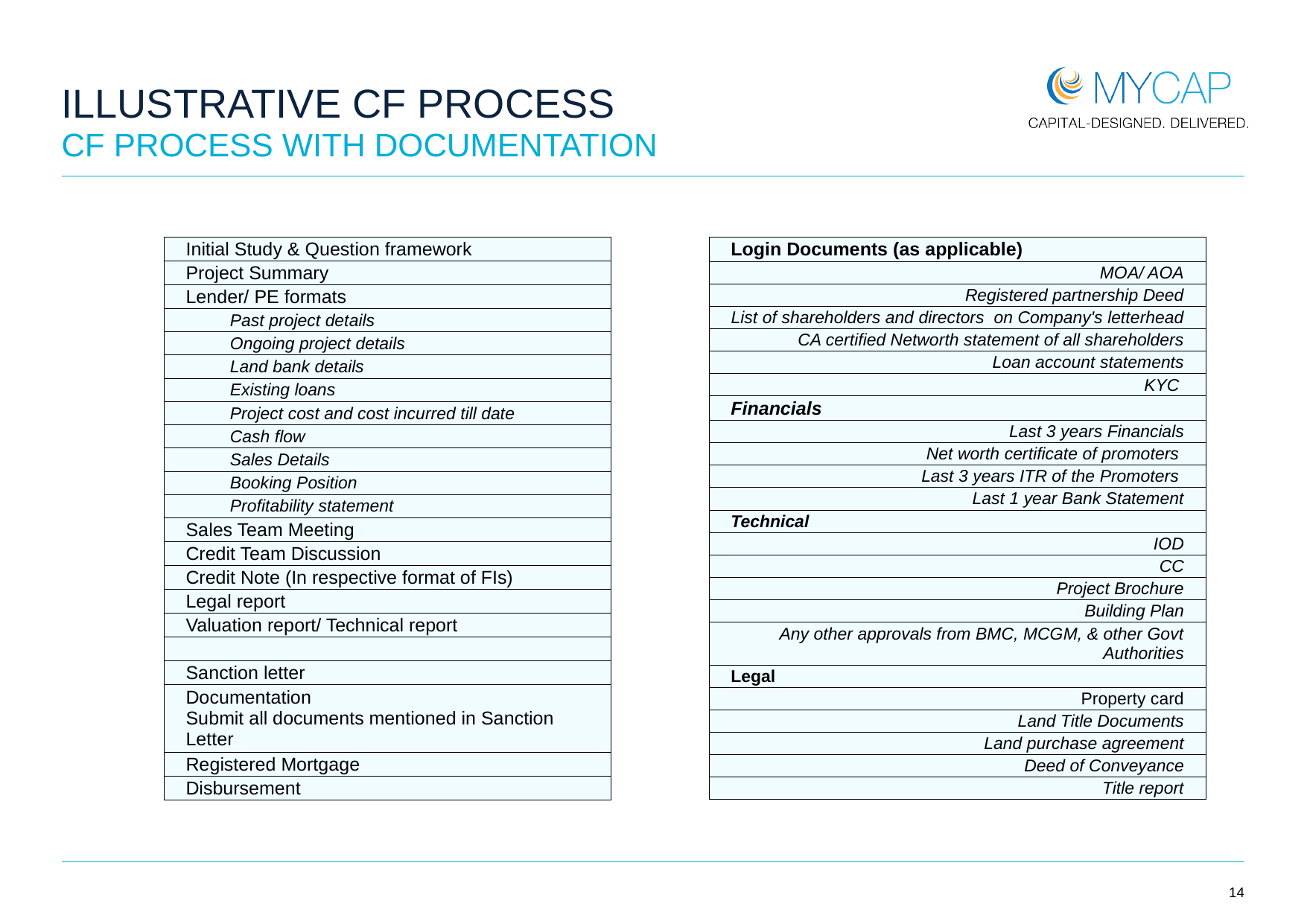

# Illustrative CF Process
CF Process with documentation
| Login Documents (as applicable) |
| --- |
| MOA/ AOA |
| Registered partnership Deed |
| List of shareholders and directors on Company's letterhead |
| CA certified Networth statement of all shareholders |
| Loan account statements |
| KYC |
| Financials |
| Last 3 years Financials |
| Net worth certificate of promoters |
| Last 3 years ITR of the Promoters |
| Last 1 year Bank Statement |
| Technical |
| IOD |
| CC |
| Project Brochure |
| Building Plan |
| Any other approvals from BMC, MCGM, & other Govt Authorities |
| Legal |
| Property card |
| Land Title Documents |
| Land purchase agreement |
| Deed of Conveyance |
| Title report |
| Initial Study & Question framework |
| --- |
| Project Summary |
| Lender/ PE formats |
| Past project details |
| Ongoing project details |
| Land bank details |
| Existing loans |
| Project cost and cost incurred till date |
| Cash flow |
| Sales Details |
| Booking Position |
| Profitability statement |
| Sales Team Meeting |
| Credit Team Discussion |
| Credit Note (In respective format of FIs) |
| Legal report |
| Valuation report/ Technical report |
|  |
| Sanction letter |
| Documentation Submit all documents mentioned in Sanction Letter |
| Registered Mortgage |
| Disbursement |
14